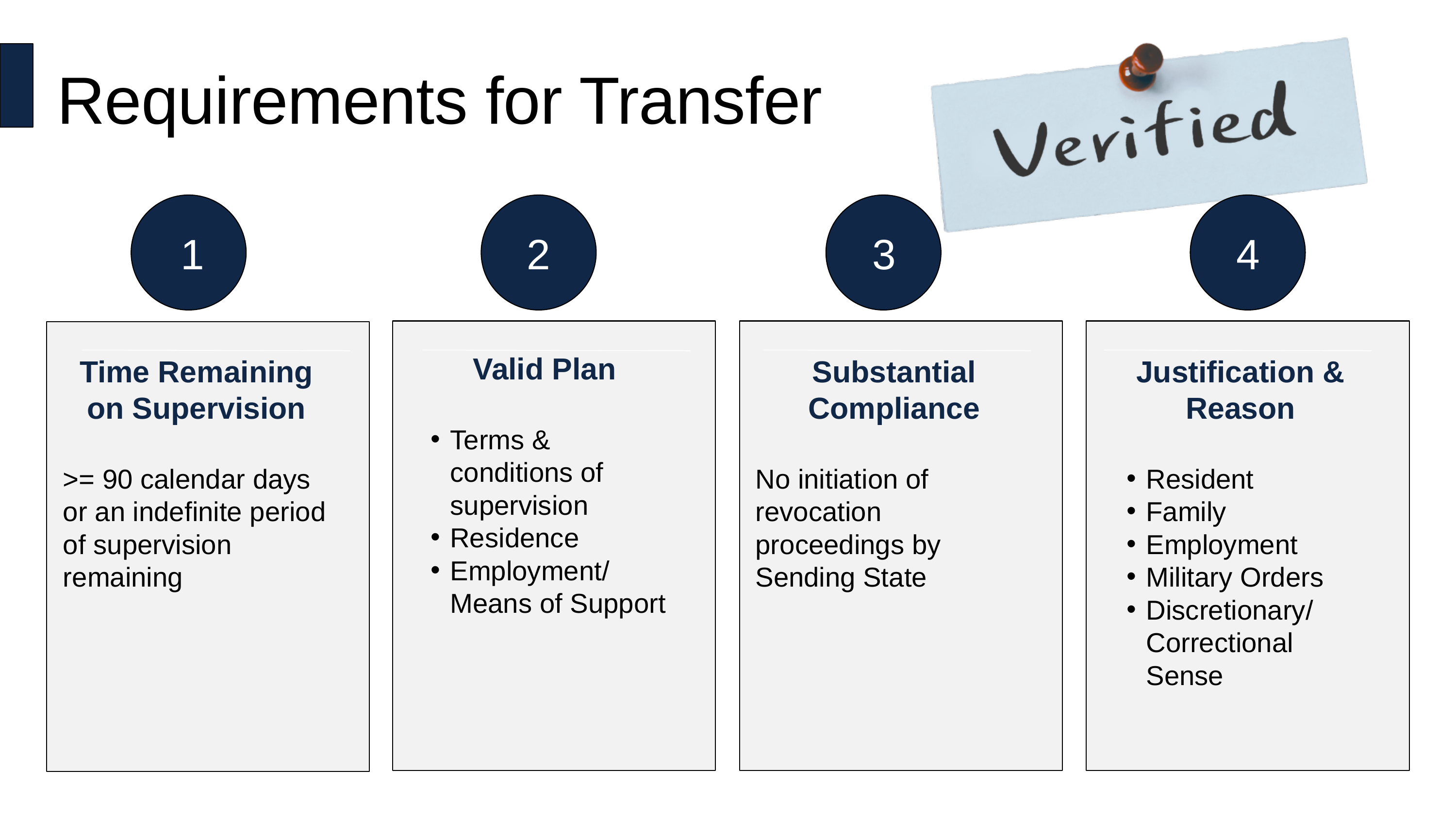

Requirements for Transfer

1
2
3
4

Valid Plan

Terms & conditions of supervision
Residence
Employment/ Means of Support

Time Remaining on Supervision

>= 90 calendar days or an indefinite period of supervision remaining
Substantial Compliance

No initiation of revocation proceedings by Sending State
Justification & Reason

Resident
Family
Employment
Military Orders
Discretionary/ Correctional Sense